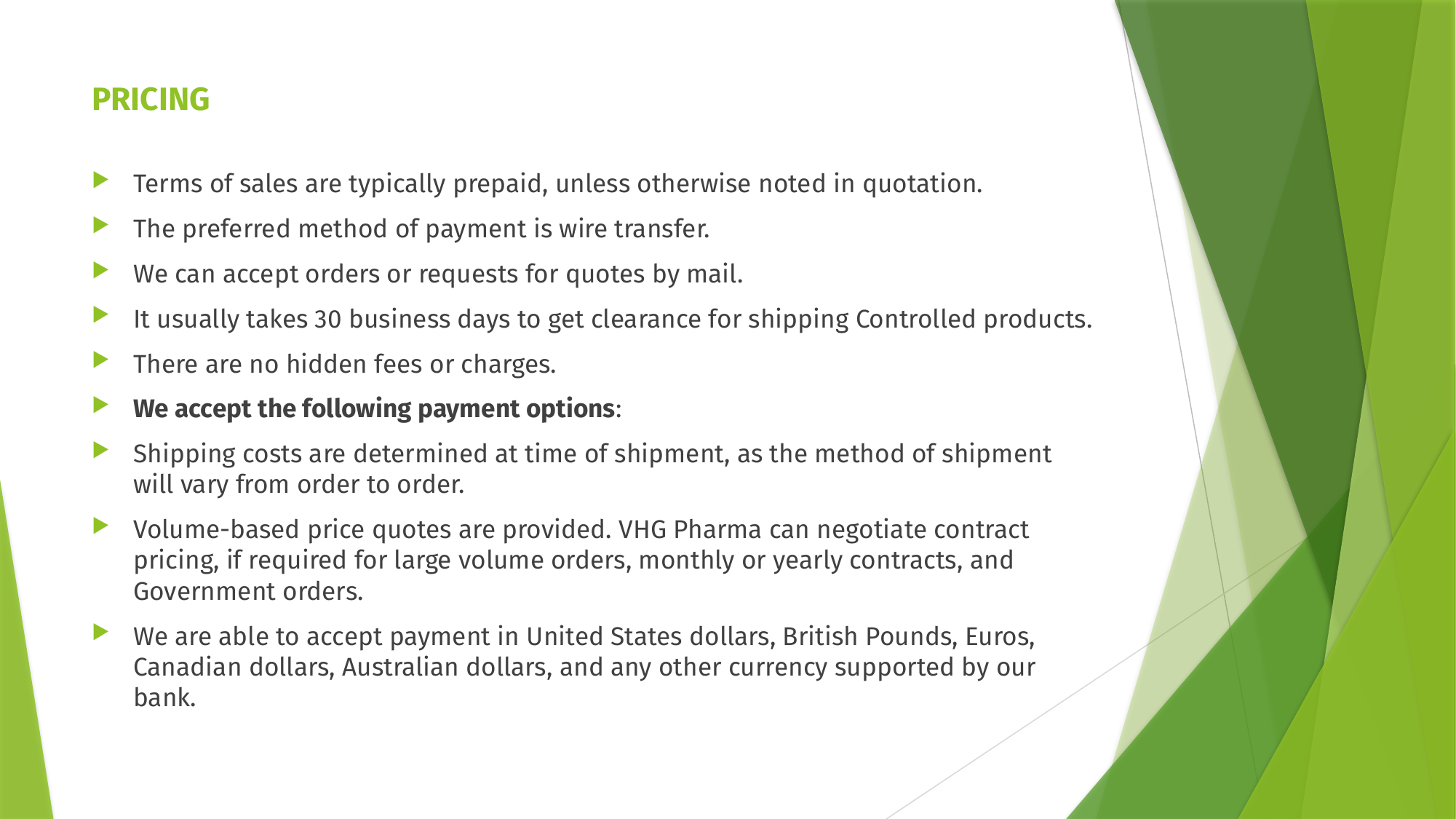

# PRICING
Terms of sales are typically prepaid, unless otherwise noted in quotation.
The preferred method of payment is wire transfer.
We can accept orders or requests for quotes by mail.
It usually takes 30 business days to get clearance for shipping Controlled products.
There are no hidden fees or charges.
We accept the following payment options:
Shipping costs are determined at time of shipment, as the method of shipment will vary from order to order.
Volume-based price quotes are provided. VHG Pharma can negotiate contract pricing, if required for large volume orders, monthly or yearly contracts, and Government orders.
We are able to accept payment in United States dollars, British Pounds, Euros, Canadian dollars, Australian dollars, and any other currency supported by our bank.